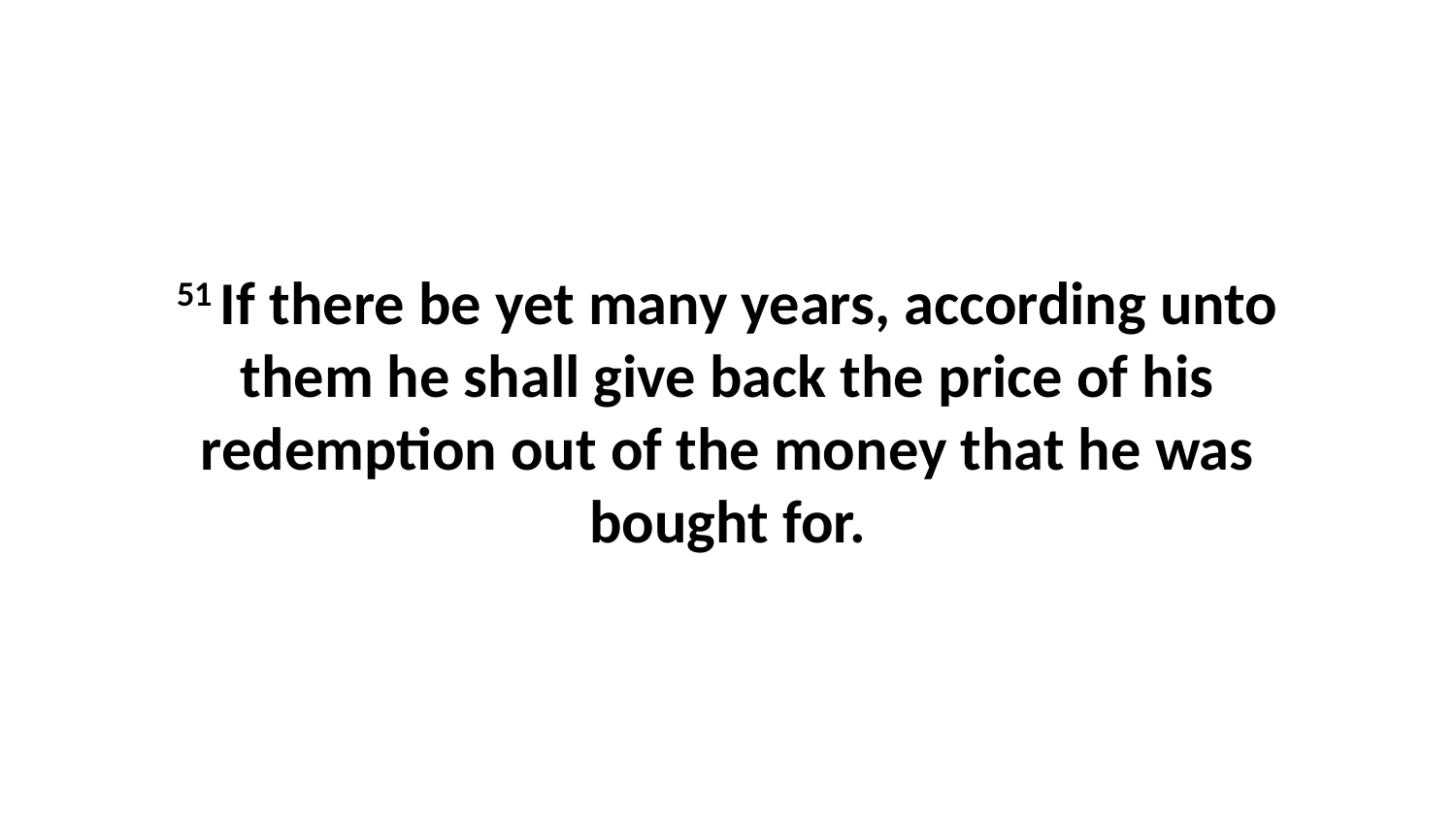

51 If there be yet many years, according unto them he shall give back the price of his redemption out of the money that he was bought for.